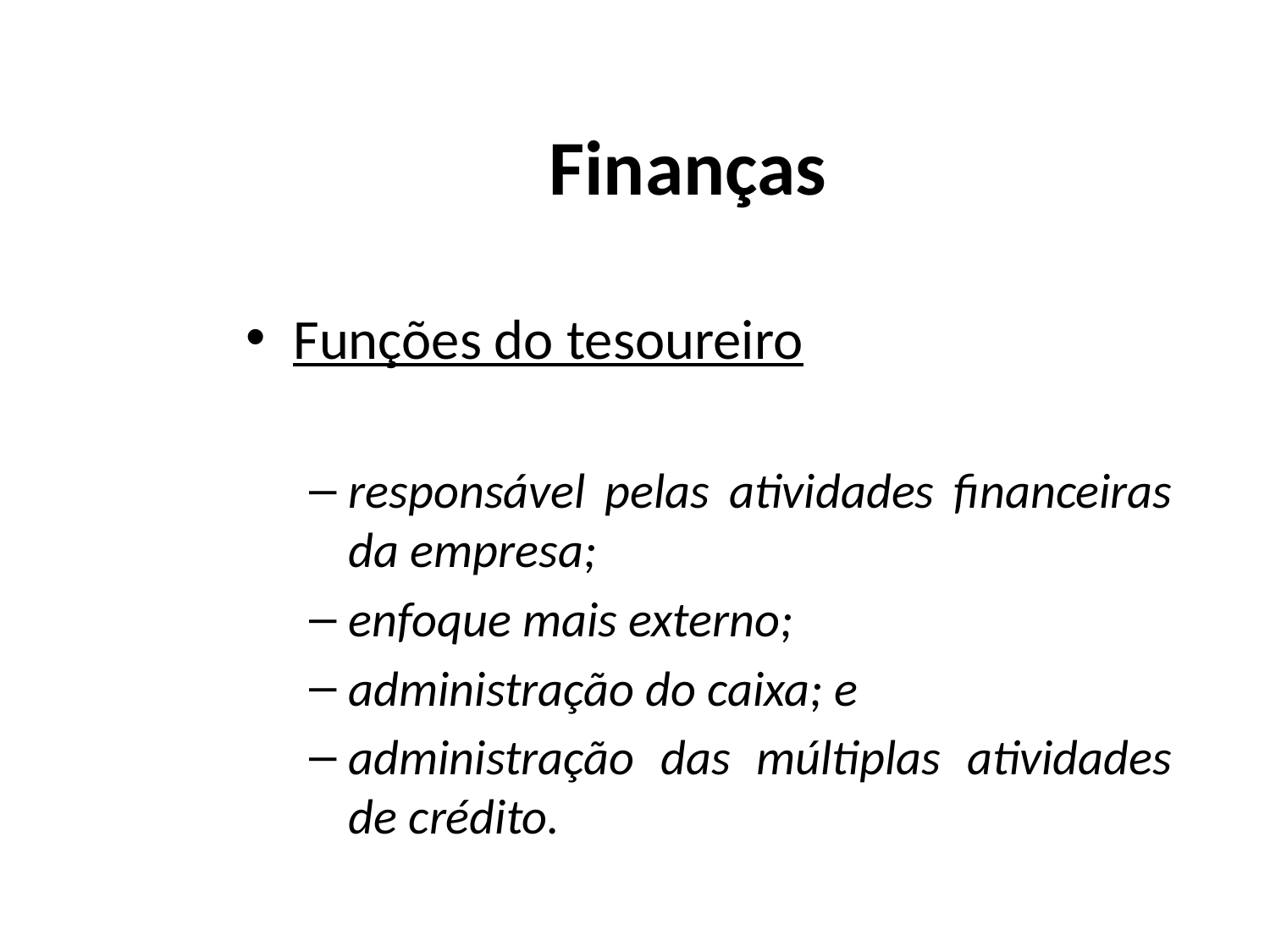

# Finanças
Funções do tesoureiro

responsável pelas atividades financeiras da empresa;
enfoque mais externo;
administração do caixa; e
administração das múltiplas atividades de crédito.